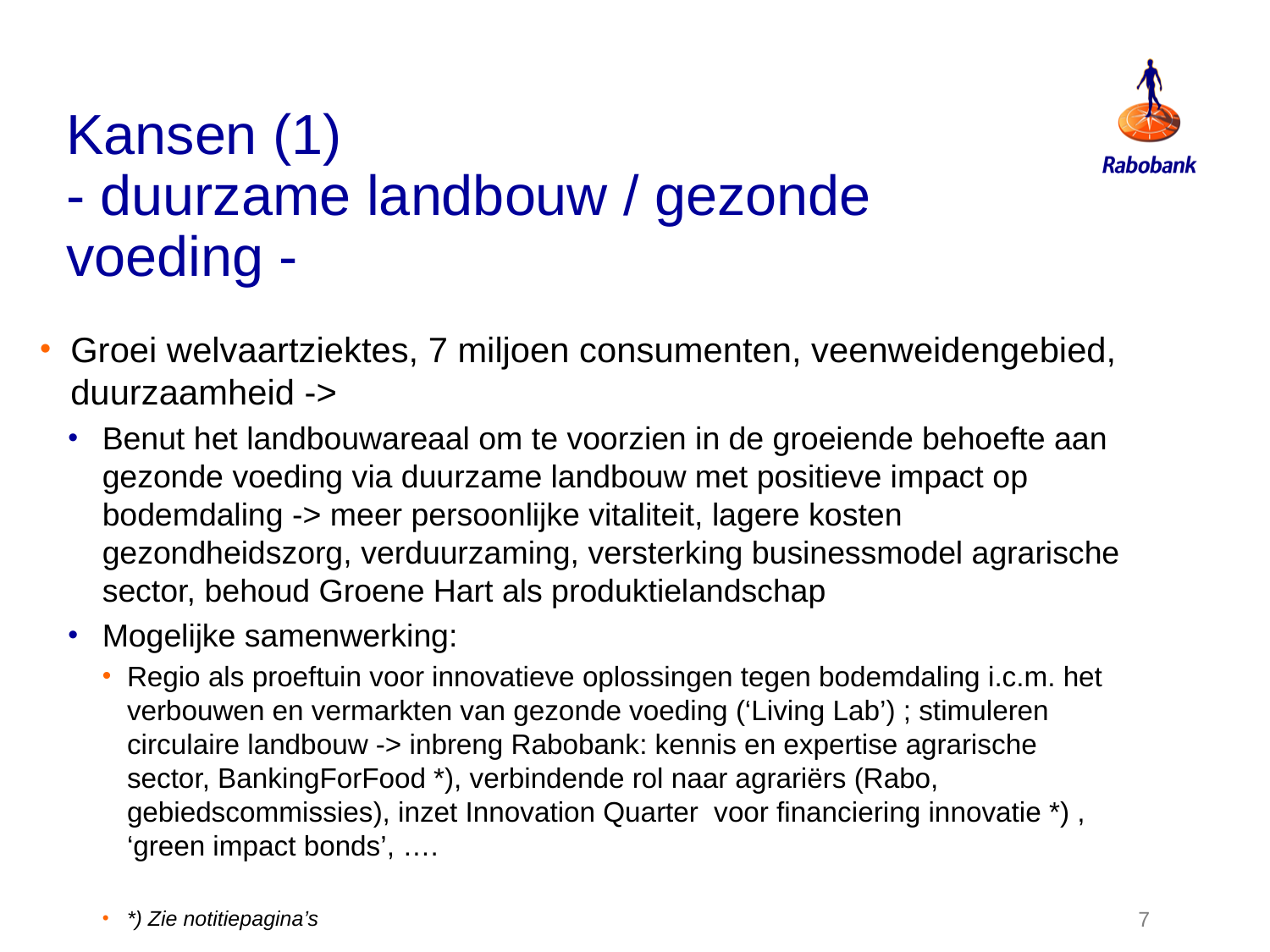

# Kansen (1) - duurzame landbouw / gezonde voeding -
Groei welvaartziektes, 7 miljoen consumenten, veenweidengebied, duurzaamheid ->
Benut het landbouwareaal om te voorzien in de groeiende behoefte aan gezonde voeding via duurzame landbouw met positieve impact op bodemdaling -> meer persoonlijke vitaliteit, lagere kosten gezondheidszorg, verduurzaming, versterking businessmodel agrarische sector, behoud Groene Hart als produktielandschap
Mogelijke samenwerking:
Regio als proeftuin voor innovatieve oplossingen tegen bodemdaling i.c.m. het verbouwen en vermarkten van gezonde voeding (‘Living Lab’) ; stimuleren circulaire landbouw -> inbreng Rabobank: kennis en expertise agrarische sector, BankingForFood *), verbindende rol naar agrariërs (Rabo, gebiedscommissies), inzet Innovation Quarter  voor financiering innovatie *) , ‘green impact bonds’, ….

*) Zie notitiepagina’s
7